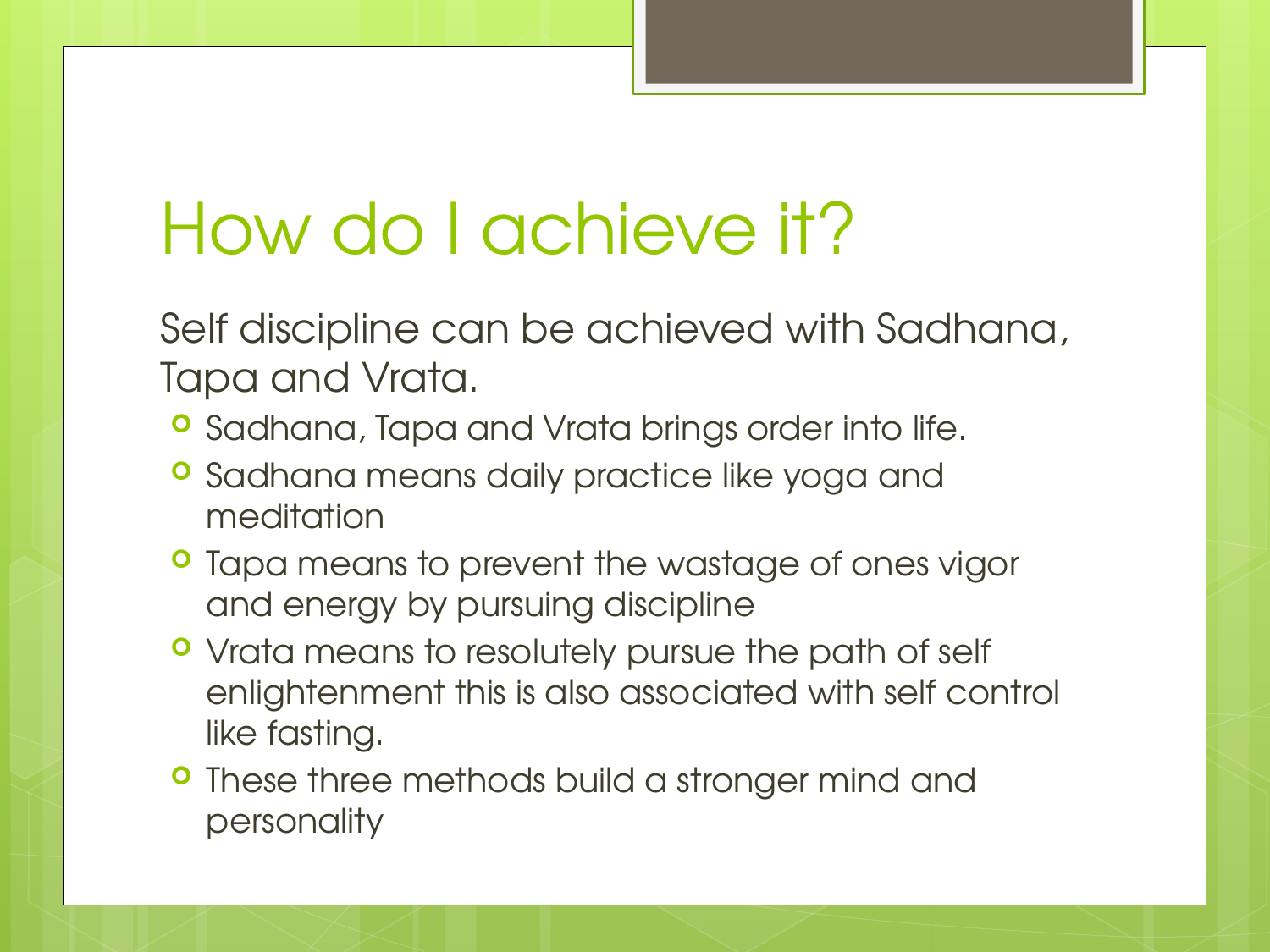

# How do I achieve it?
Self discipline can be achieved with Sadhana, Tapa and Vrata.
Sadhana, Tapa and Vrata brings order into life.
Sadhana means daily practice like yoga and meditation
Tapa means to prevent the wastage of ones vigor and energy by pursuing discipline
Vrata means to resolutely pursue the path of self enlightenment this is also associated with self control like fasting.
These three methods build a stronger mind and personality